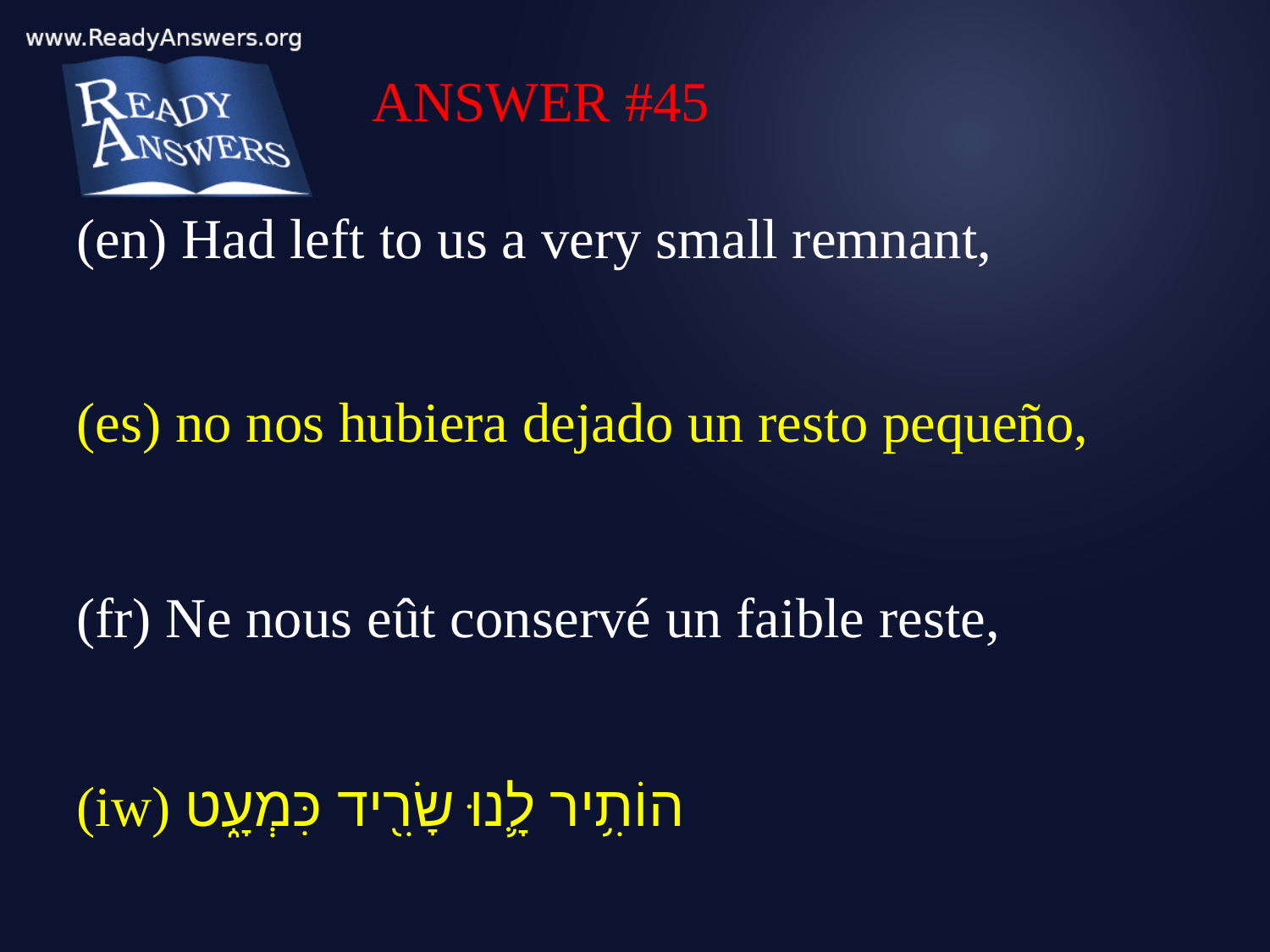

ANSWER #45
(en) Had left to us a very small remnant,
(es) no nos hubiera dejado un resto pequeño,
(fr) Ne nous eût conservé un faible reste,
(iw) הוֹתִ֥יר לָ֛נוּ שָׂרִ֖יד כִּמְעָ֑ט